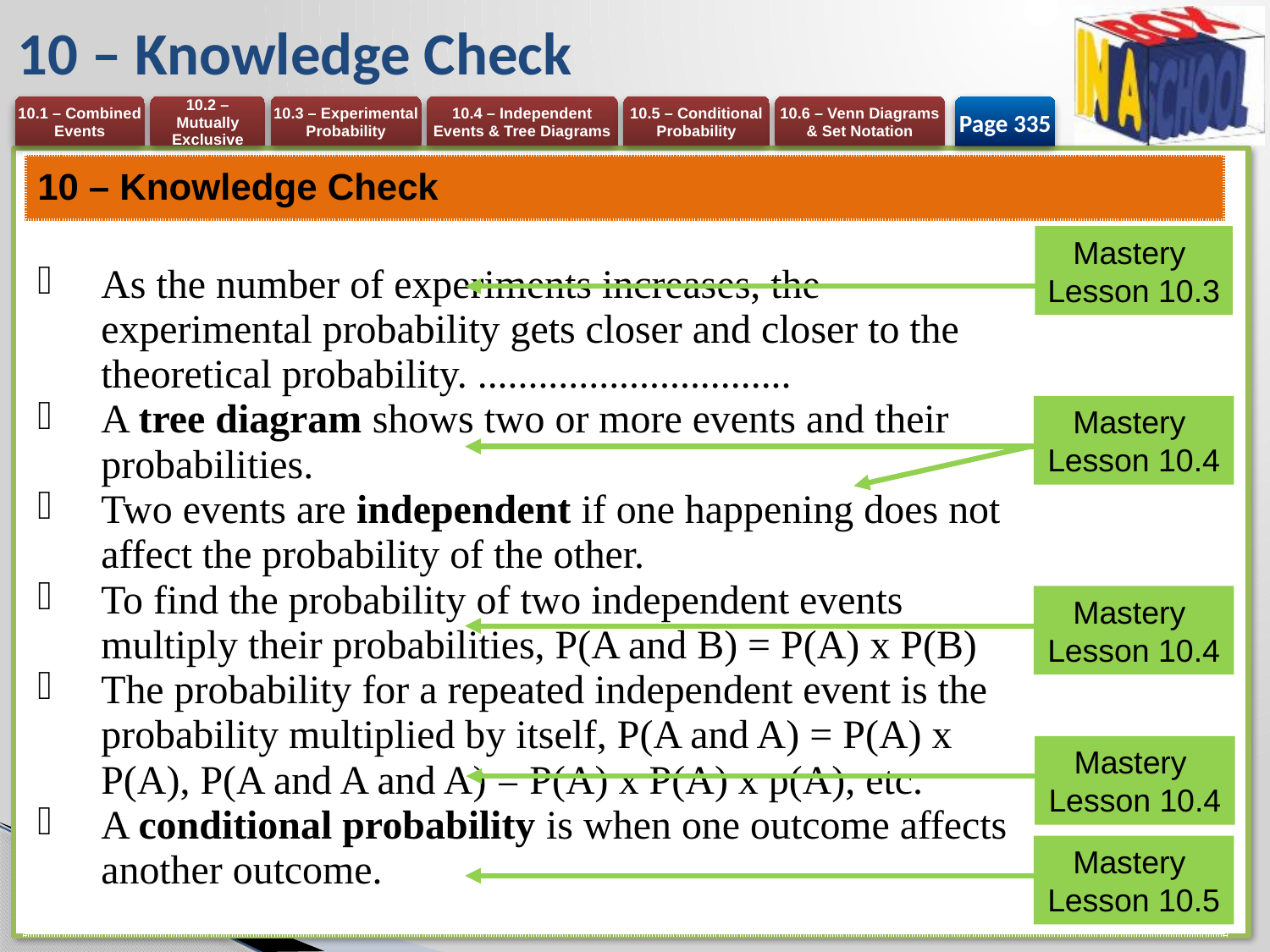

# 10 – Knowledge Check
Page 335
| 10 – Knowledge Check |
| --- |
| As the number of experiments increases, the experimental probability gets closer and closer to the theoretical probability. ............................... A tree diagram shows two or more events and their probabilities. Two events are independent if one happening does not affect the probability of the other. To find the probability of two independent events multiply their probabilities, P(A and B) = P(A) x P(B) The probability for a repeated independent event is the probability multiplied by itself, P(A and A) = P(A) x P(A), P(A and A and A) = P(A) x P(A) x p(A), etc. A conditional probability is when one outcome affects another outcome. |
Mastery
Lesson 10.3
Mastery
Lesson 10.4
Mastery
Lesson 10.4
Mastery
Lesson 10.4
Mastery
Lesson 10.5